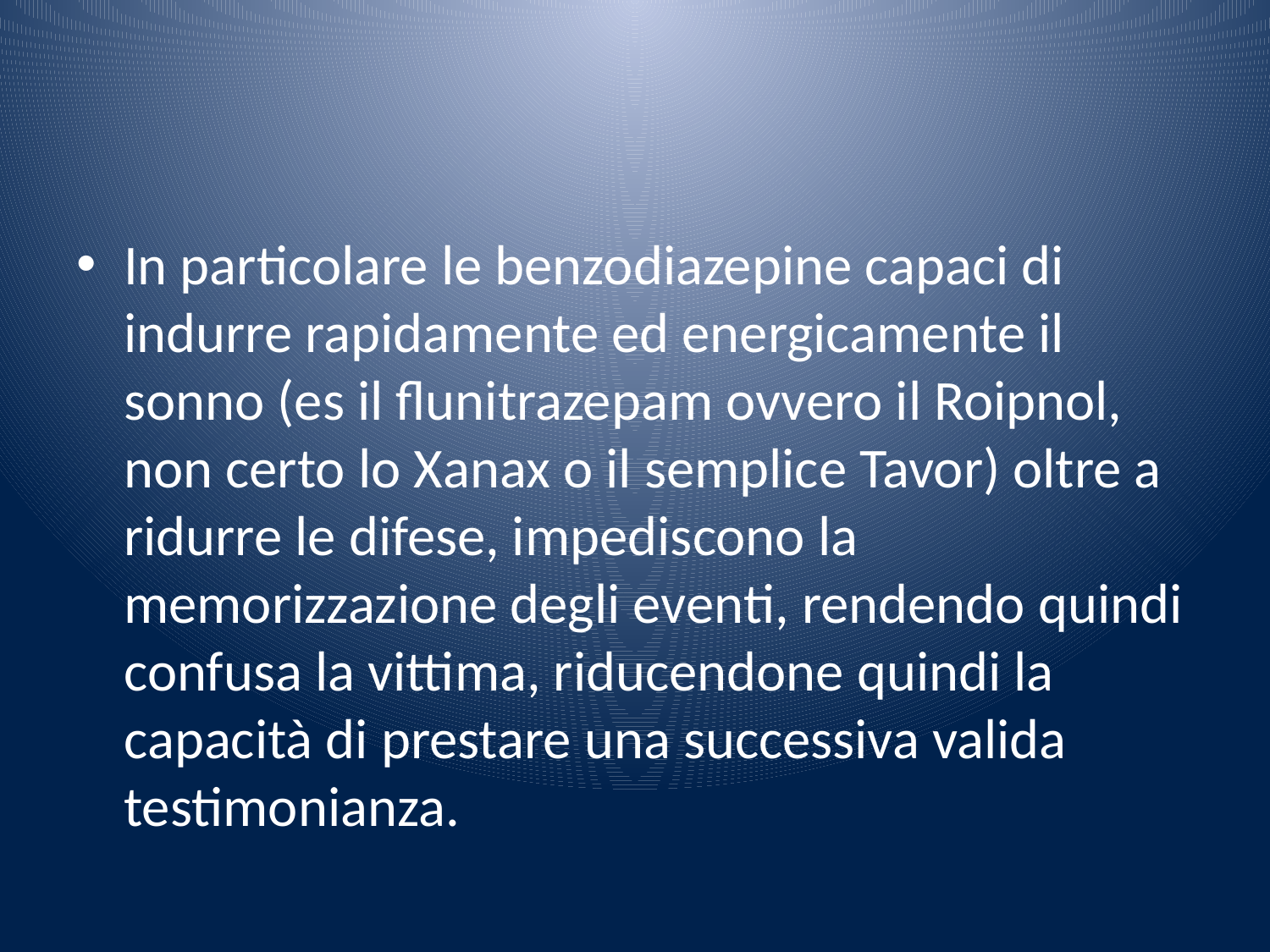

In particolare le benzodiazepine capaci di indurre rapidamente ed energicamente il sonno (es il flunitrazepam ovvero il Roipnol, non certo lo Xanax o il semplice Tavor) oltre a ridurre le difese, impediscono la memorizzazione degli eventi, rendendo quindi confusa la vittima, riducendone quindi la capacità di prestare una successiva valida testimonianza.